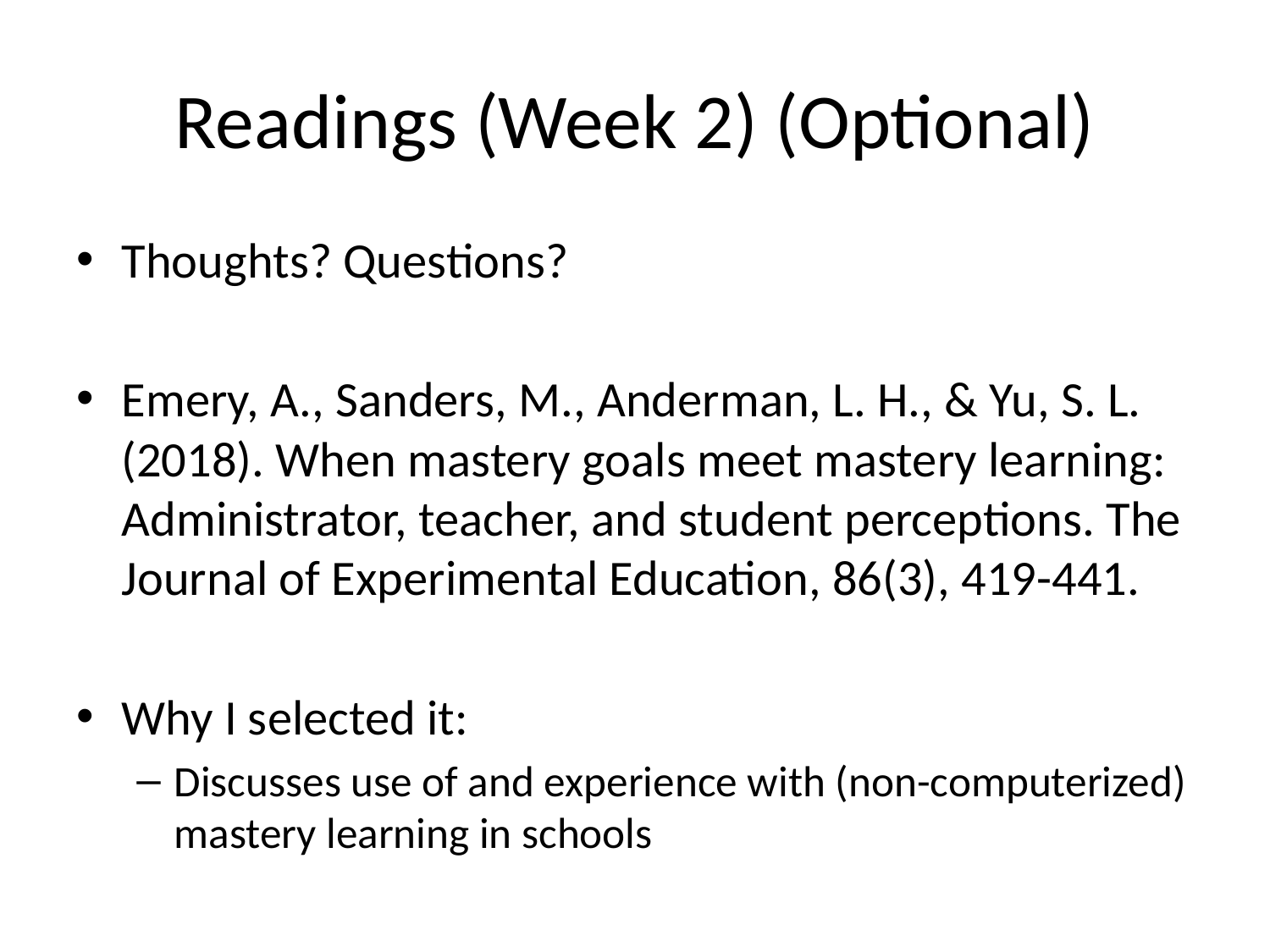

# Readings (Week 2) (Optional)
Thoughts? Questions?

Emery, A., Sanders, M., Anderman, L. H., & Yu, S. L. (2018). When mastery goals meet mastery learning: Administrator, teacher, and student perceptions. The Journal of Experimental Education, 86(3), 419-441.

Why I selected it:
Discusses use of and experience with (non-computerized) mastery learning in schools